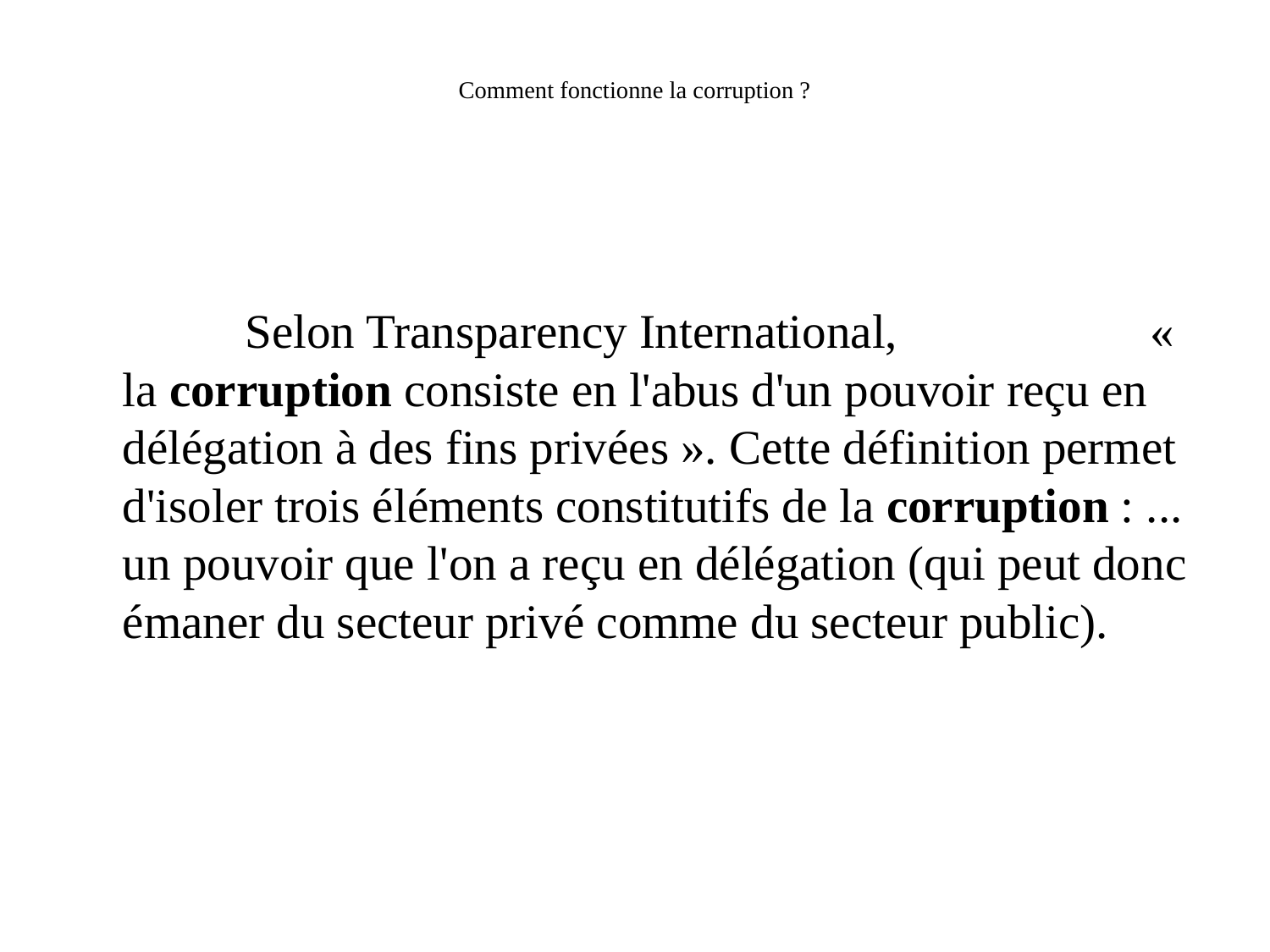

# Comment fonctionne la corruption ?

              Selon Transparency International,                     « la corruption consiste en l'abus d'un pouvoir reçu en délégation à des fins privées ». Cette définition permet d'isoler trois éléments constitutifs de la corruption : ... un pouvoir que l'on a reçu en délégation (qui peut donc émaner du secteur privé comme du secteur public).